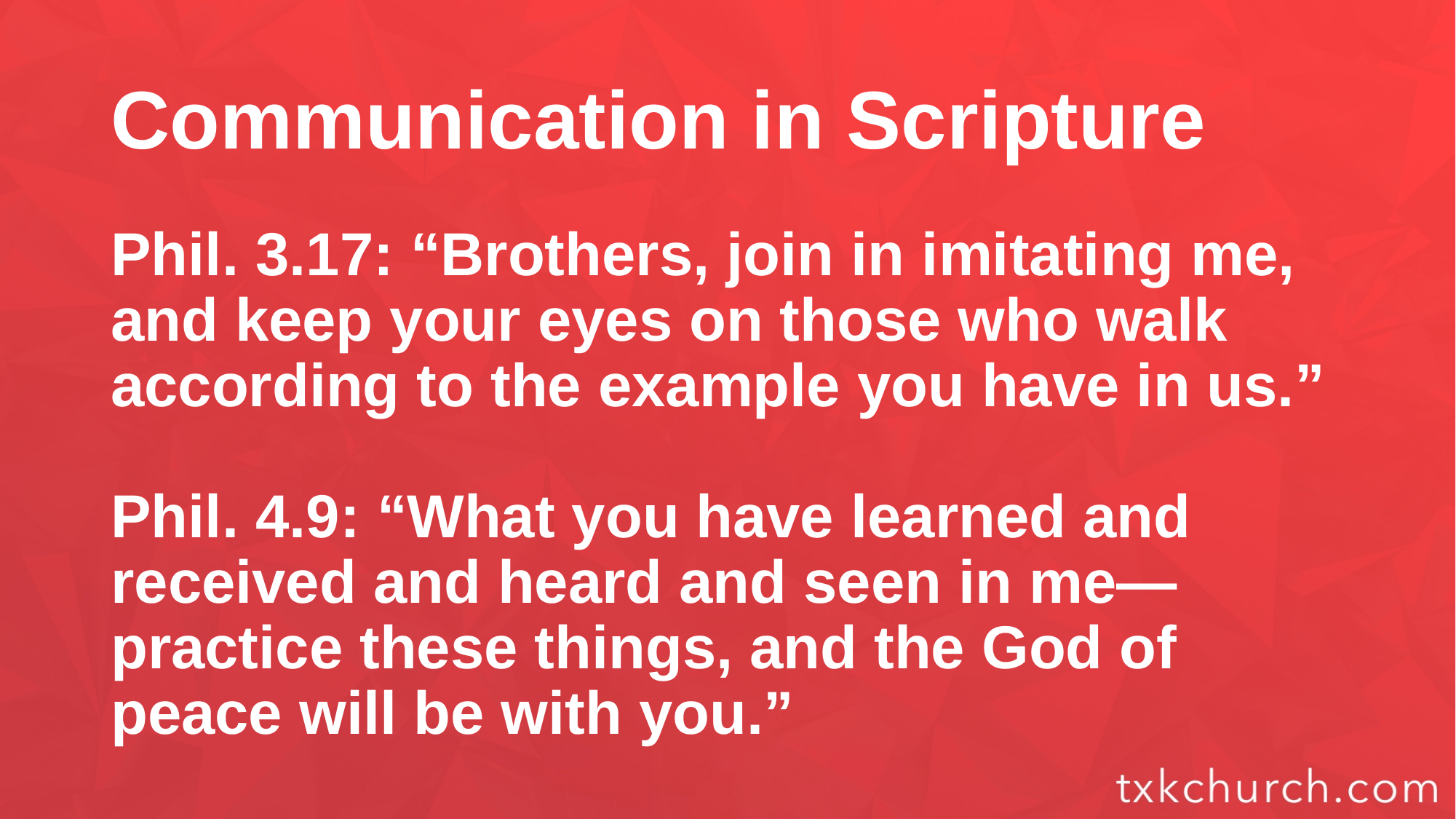

# Communication in Scripture
Phil. 3.17: “Brothers, join in imitating me, and keep your eyes on those who walk according to the example you have in us.”

Phil. 4.9: “What you have learned and received and heard and seen in me—practice these things, and the God of peace will be with you.”